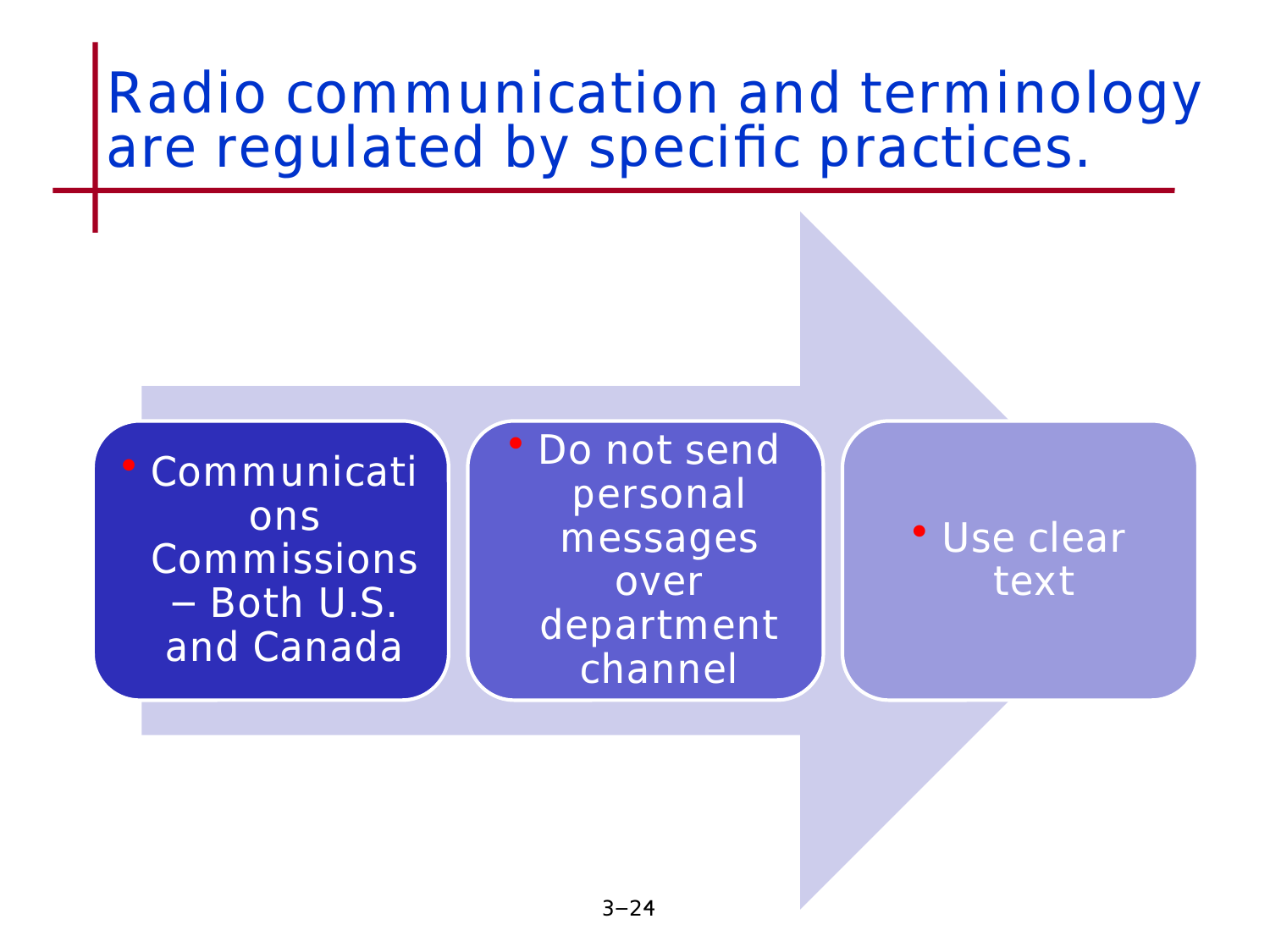

# Radio communication and terminology are regulated by specific practices.
Communications Commissions – Both U.S. and Canada
Do not send personal messages over department channel
Use clear text
3–24